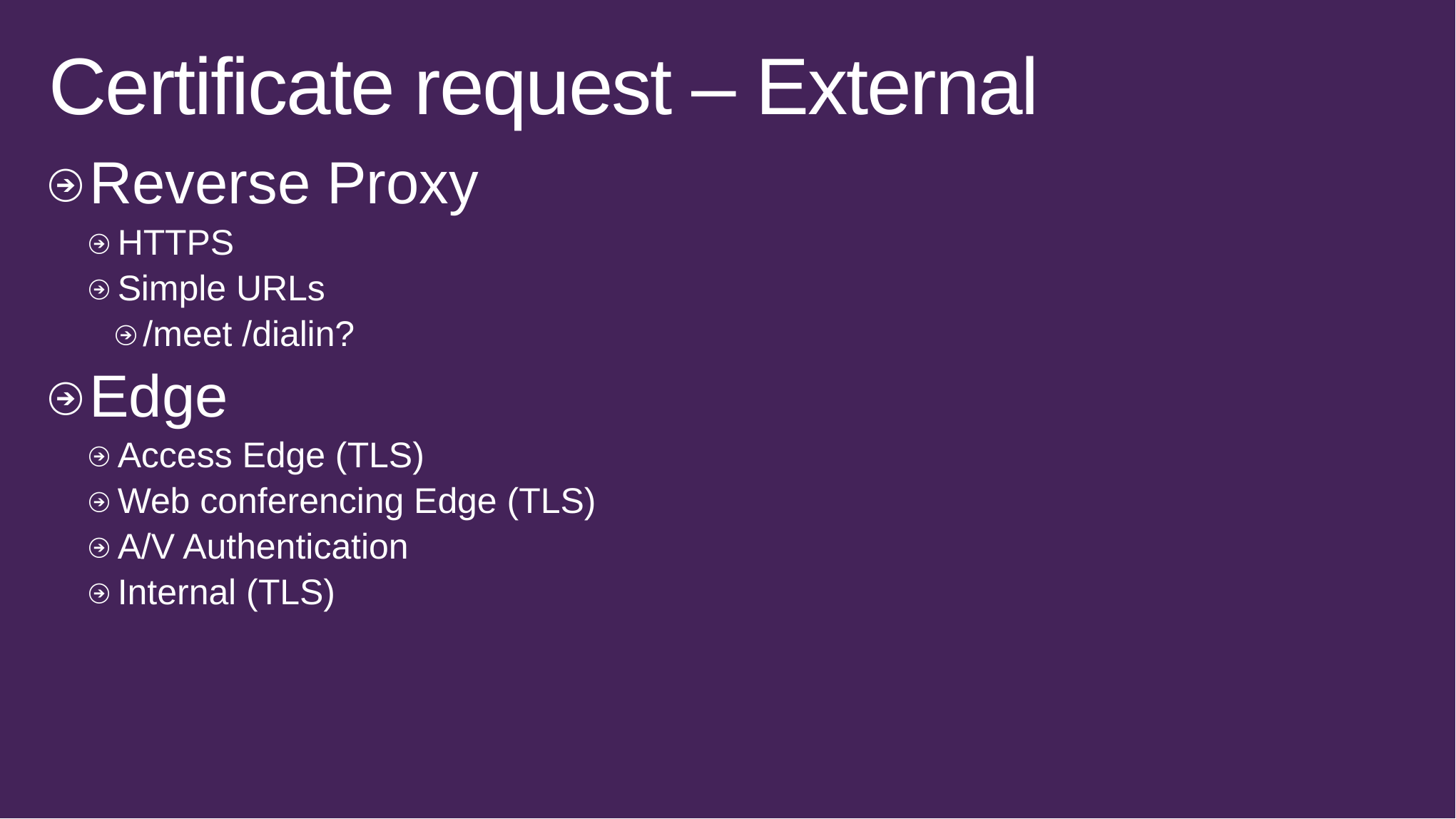

# Certificate request – External
Reverse Proxy
HTTPS
Simple URLs
/meet /dialin?
Edge
Access Edge (TLS)
Web conferencing Edge (TLS)
A/V Authentication
Internal (TLS)